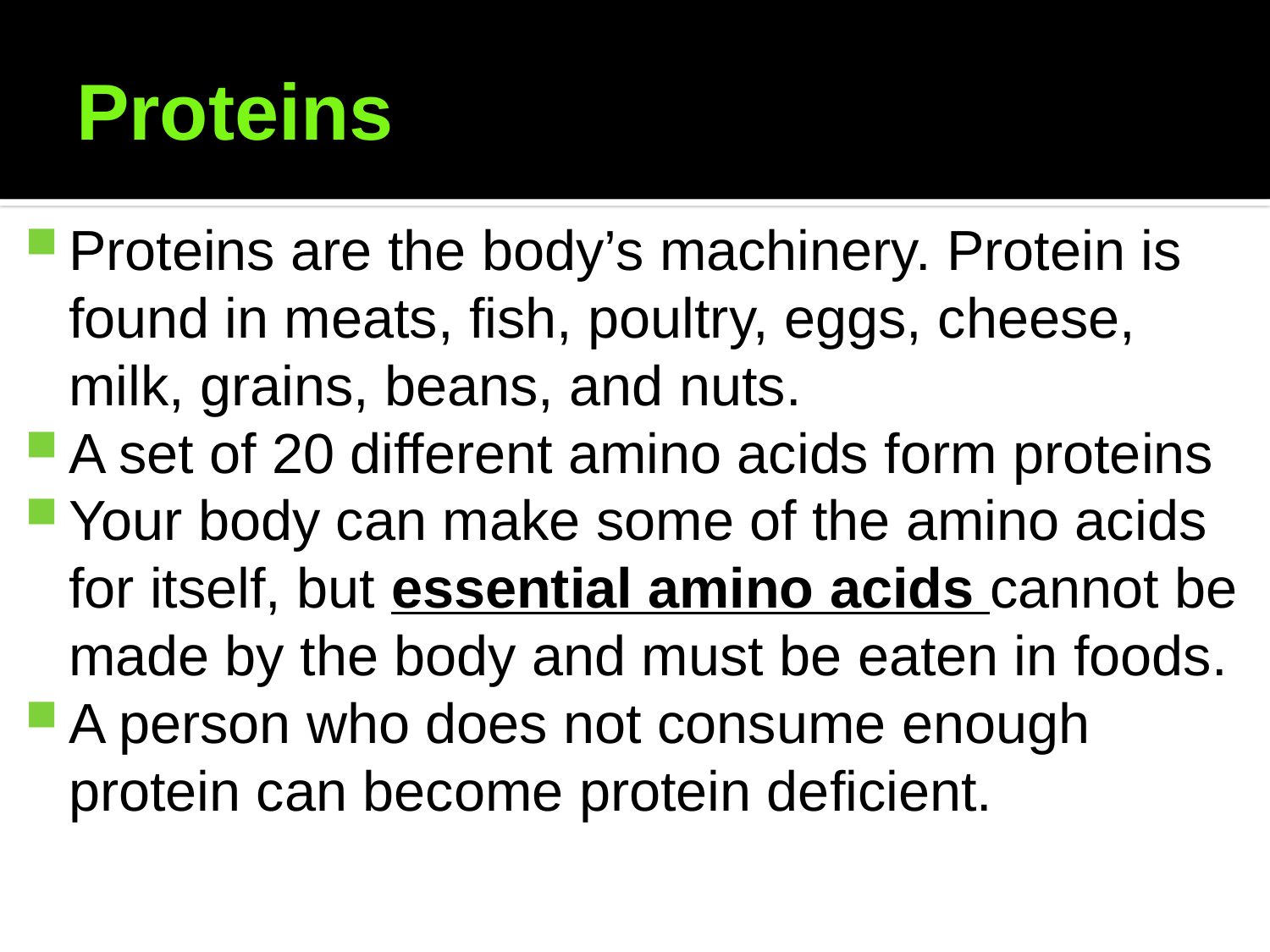

# Proteins
Proteins are the body’s machinery. Protein is found in meats, fish, poultry, eggs, cheese, milk, grains, beans, and nuts.
A set of 20 different amino acids form proteins
Your body can make some of the amino acids for itself, but essential amino acids cannot be made by the body and must be eaten in foods.
A person who does not consume enough protein can become protein deficient.